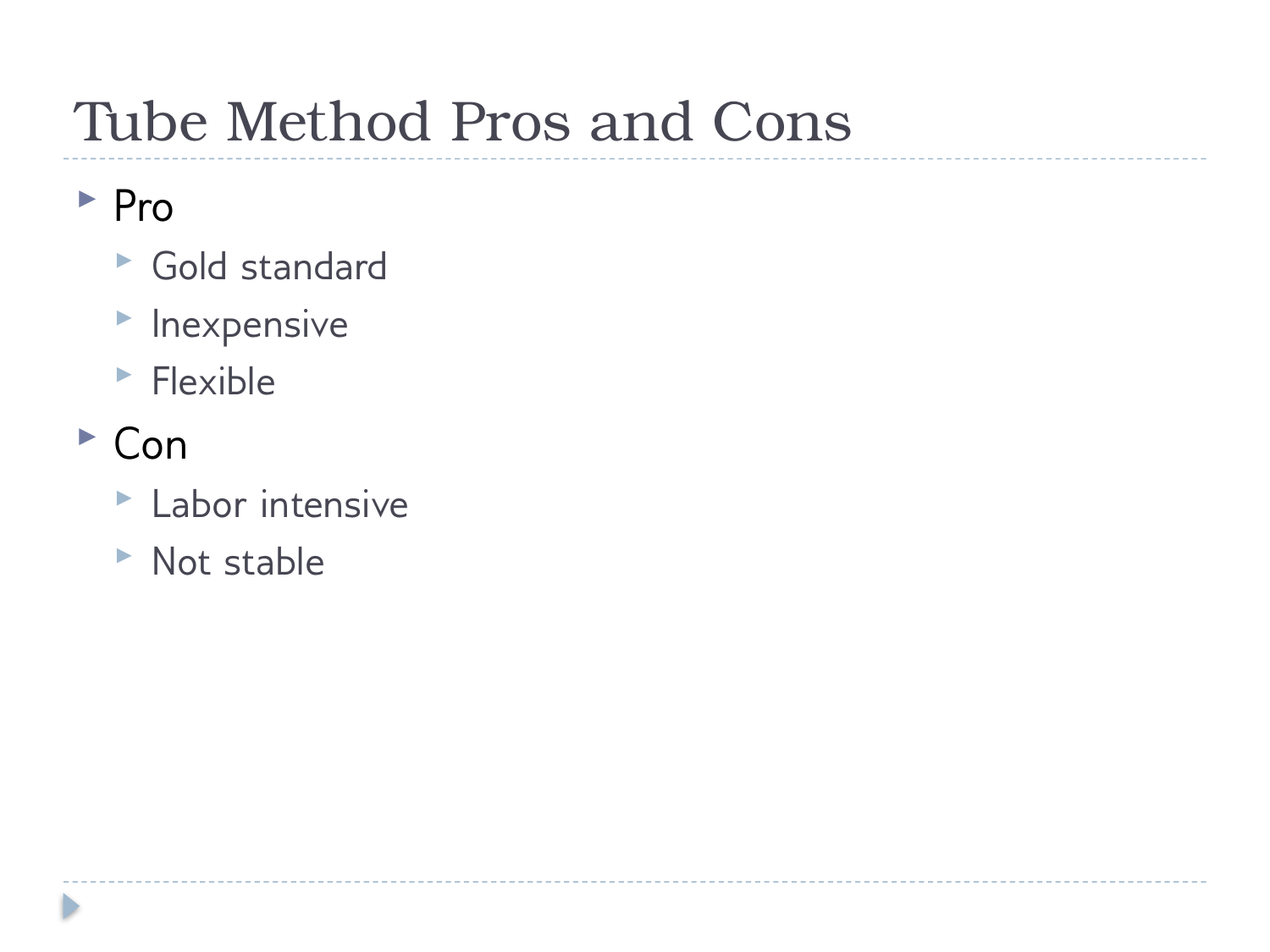

# Tube Method Pros and Cons
Pro
Gold standard
Inexpensive
Flexible
Con
Labor intensive
Not stable